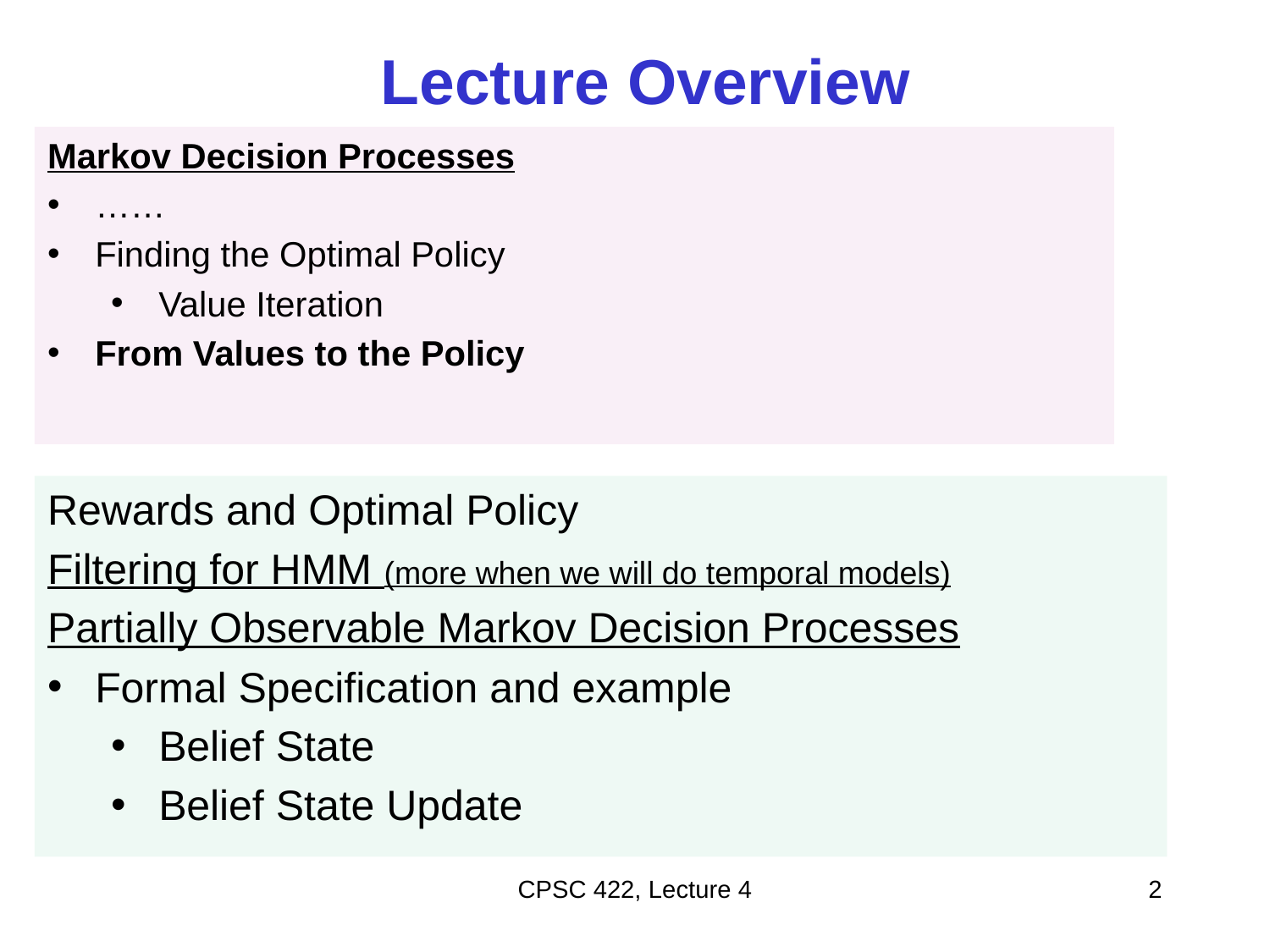

# Lecture Overview
Markov Decision Processes
……
Finding the Optimal Policy
Value Iteration
From Values to the Policy

Rewards and Optimal Policy
Filtering for HMM (more when we will do temporal models)
Partially Observable Markov Decision Processes
Formal Specification and example
Belief State
Belief State Update

CPSC 422, Lecture 4
2